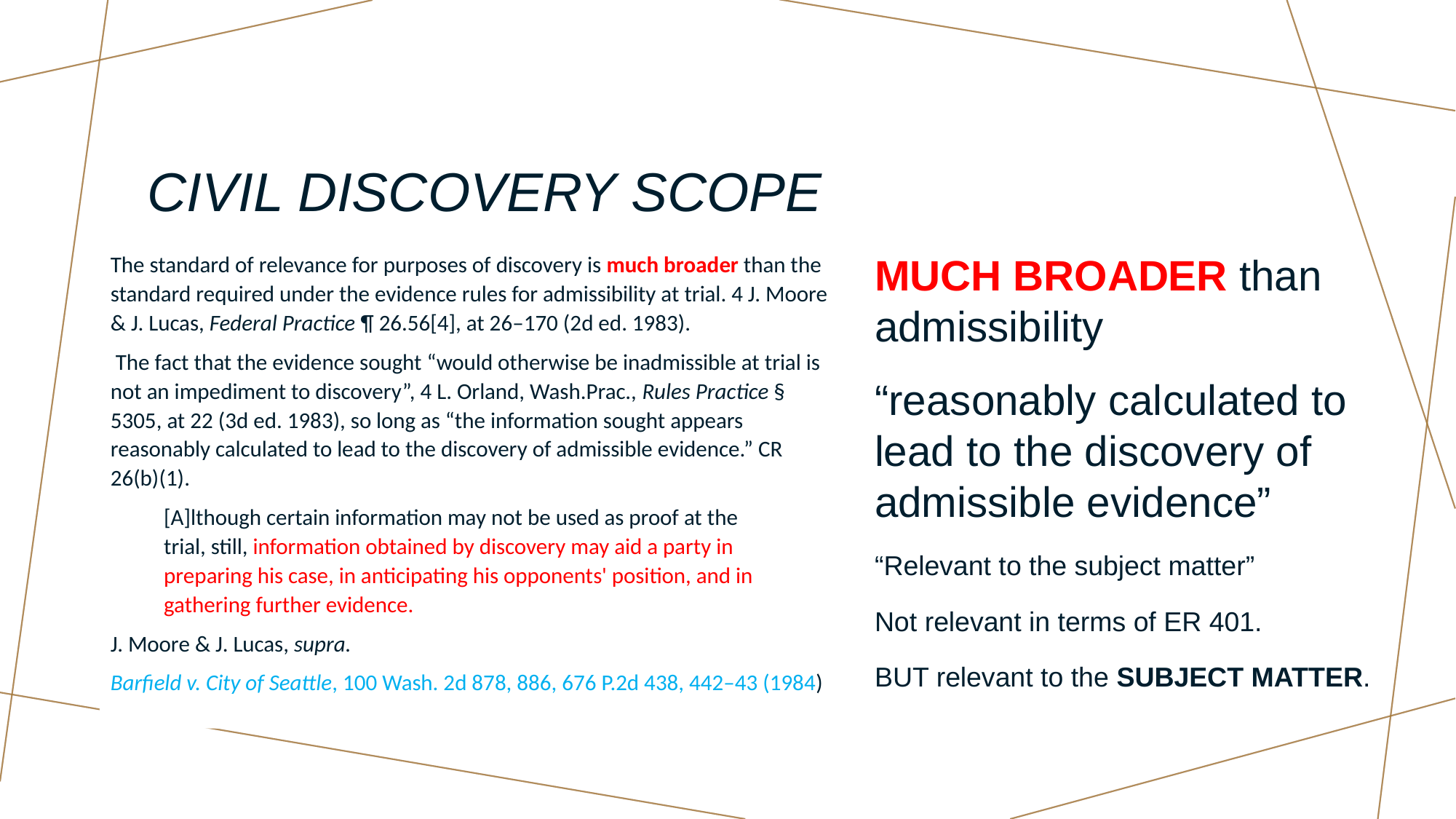

# Civil discovery scope
The standard of relevance for purposes of discovery is much broader than the standard required under the evidence rules for admissibility at trial. 4 J. Moore & J. Lucas, Federal Practice ¶ 26.56[4], at 26–170 (2d ed. 1983).
 The fact that the evidence sought “would otherwise be inadmissible at trial is not an impediment to discovery”, 4 L. Orland, Wash.Prac., Rules Practice § 5305, at 22 (3d ed. 1983), so long as “the information sought appears reasonably calculated to lead to the discovery of admissible evidence.” CR 26(b)(1).
[A]lthough certain information may not be used as proof at the trial, still, information obtained by discovery may aid a party in preparing his case, in anticipating his opponents' position, and in gathering further evidence.
J. Moore & J. Lucas, supra.
Barfield v. City of Seattle, 100 Wash. 2d 878, 886, 676 P.2d 438, 442–43 (1984)
MUCH BROADER than admissibility
“reasonably calculated to lead to the discovery of admissible evidence”
“Relevant to the subject matter”
Not relevant in terms of ER 401.
BUT relevant to the SUBJECT MATTER.